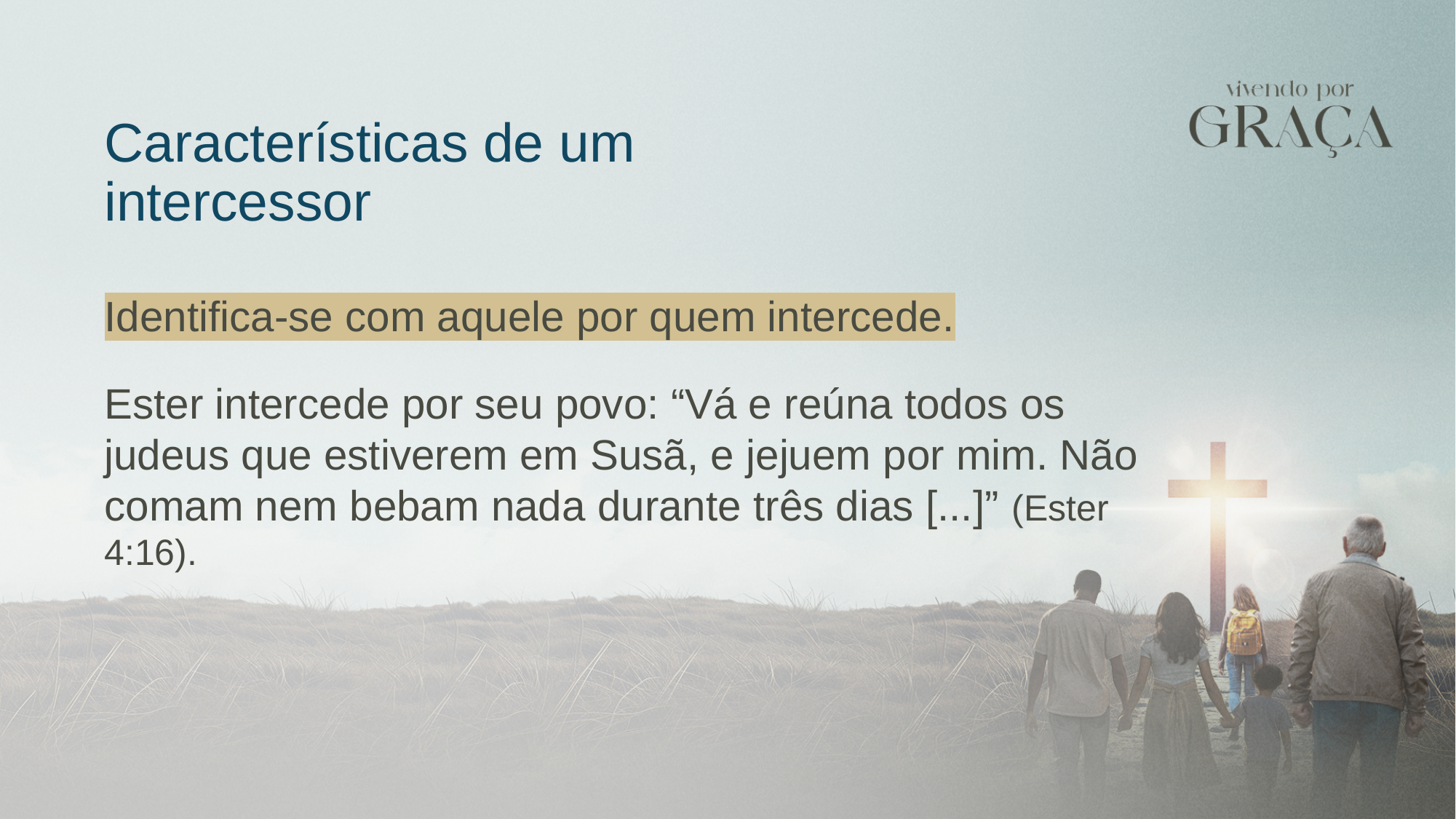

Características de um intercessor
Identifica-se com aquele por quem intercede.
Ester intercede por seu povo: “Vá e reúna todos os judeus que estiverem em Susã, e jejuem por mim. Não comam nem bebam nada durante três dias [...]” (Ester 4:16).